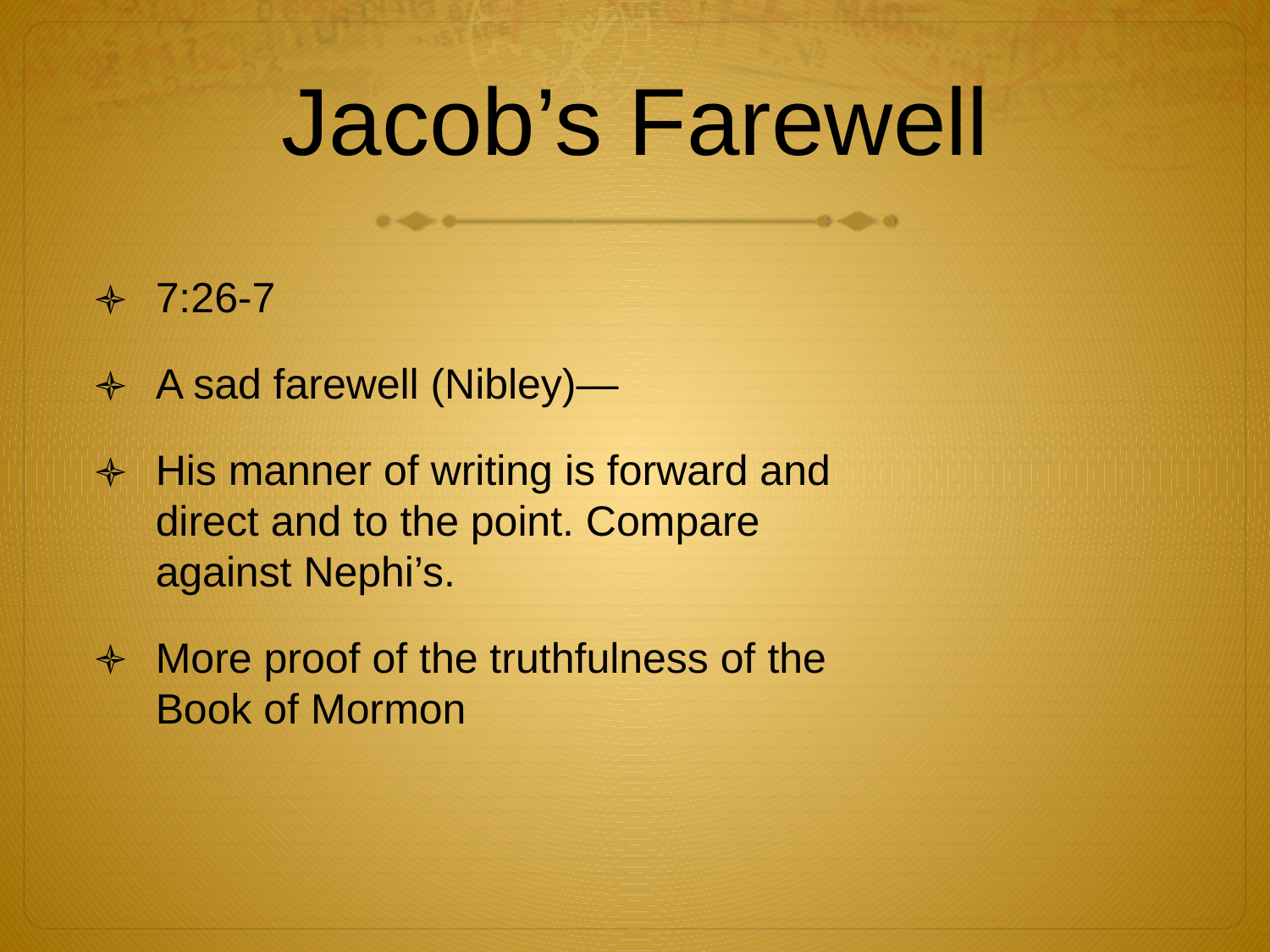

# Jacob’s Farewell
7:26-7
A sad farewell (Nibley)—
His manner of writing is forward and direct and to the point. Compare against Nephi’s.
More proof of the truthfulness of the Book of Mormon